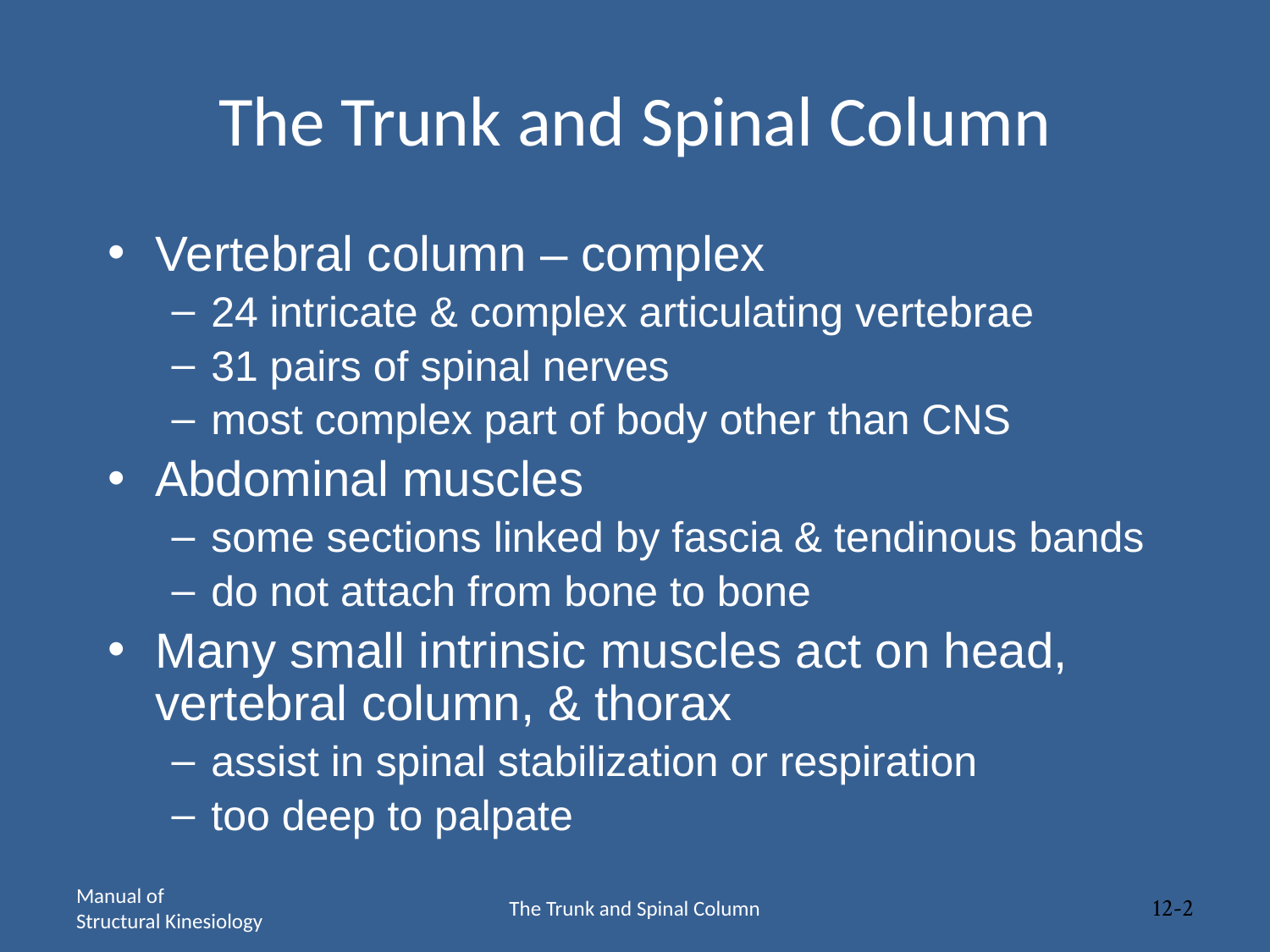

# The Trunk and Spinal Column
Vertebral column – complex
24 intricate & complex articulating vertebrae
31 pairs of spinal nerves
most complex part of body other than CNS
Abdominal muscles
some sections linked by fascia & tendinous bands
do not attach from bone to bone
Many small intrinsic muscles act on head, vertebral column, & thorax
assist in spinal stabilization or respiration
too deep to palpate
Manual of
Structural Kinesiology
The Trunk and Spinal Column
12-2